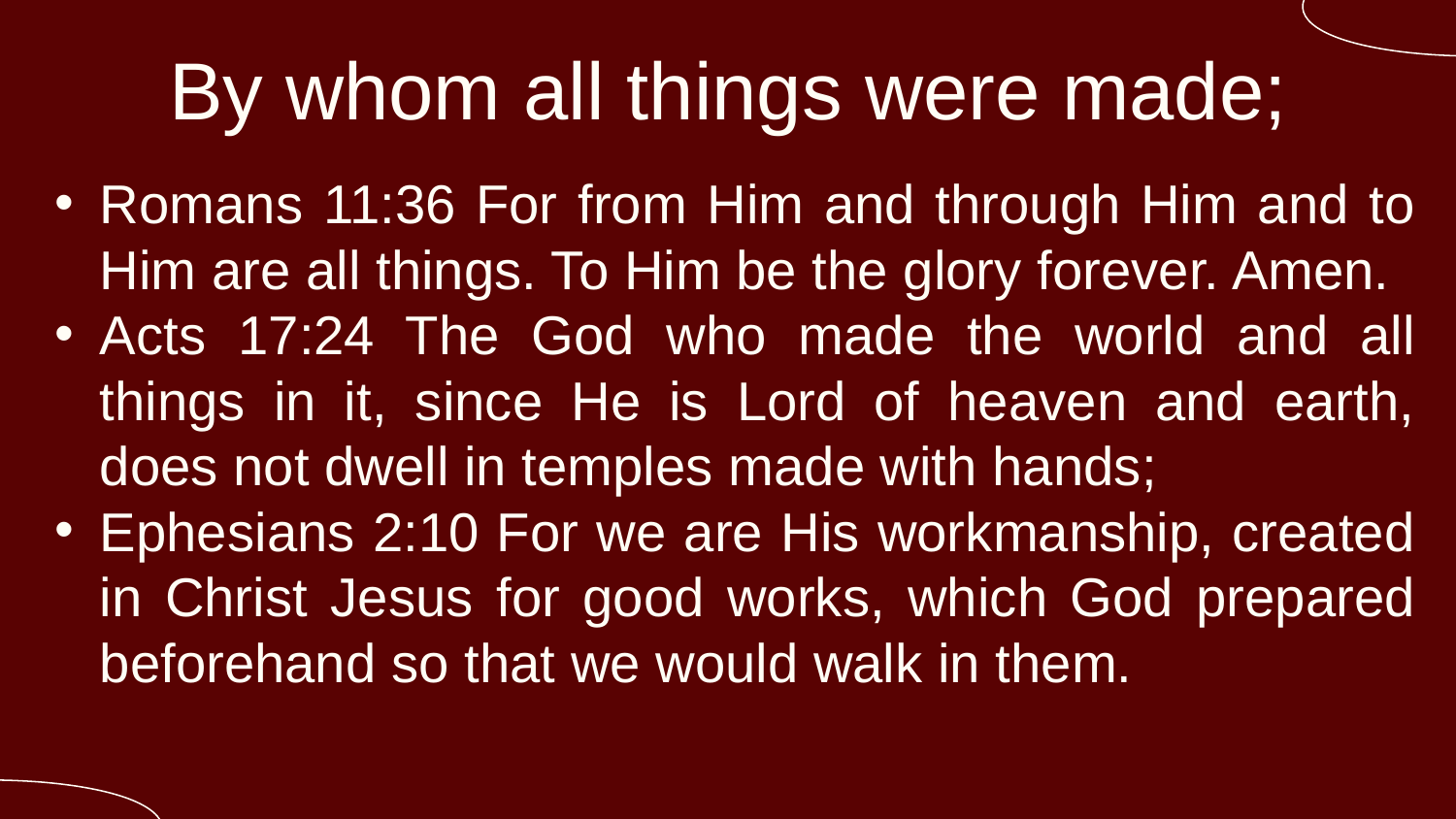

# By whom all things were made;
Romans 11:36 For from Him and through Him and to Him are all things. To Him be the glory forever. Amen.
Acts 17:24 The God who made the world and all things in it, since He is Lord of heaven and earth, does not dwell in temples made with hands;
Ephesians 2:10 For we are His workmanship, created in Christ Jesus for good works, which God prepared beforehand so that we would walk in them.